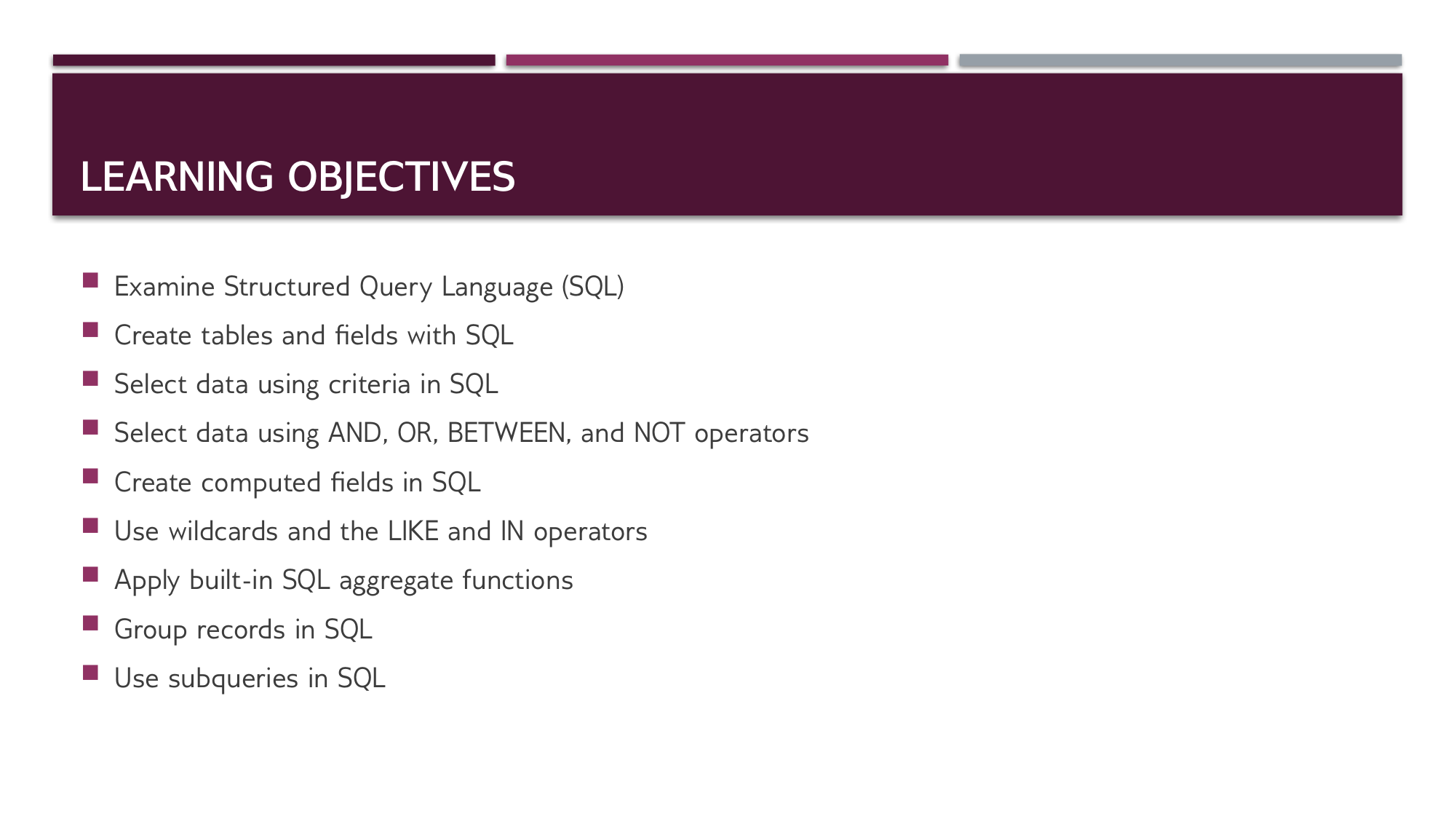

# Learning Objectives
Examine Structured Query Language (SQL)
Create tables and fields with SQL
Select data using criteria in SQL
Select data using AND, OR, BETWEEN, and NOT operators
Create computed fields in SQL
Use wildcards and the LIKE and IN operators
Apply built-in SQL aggregate functions
Group records in SQL
Use subqueries in SQL